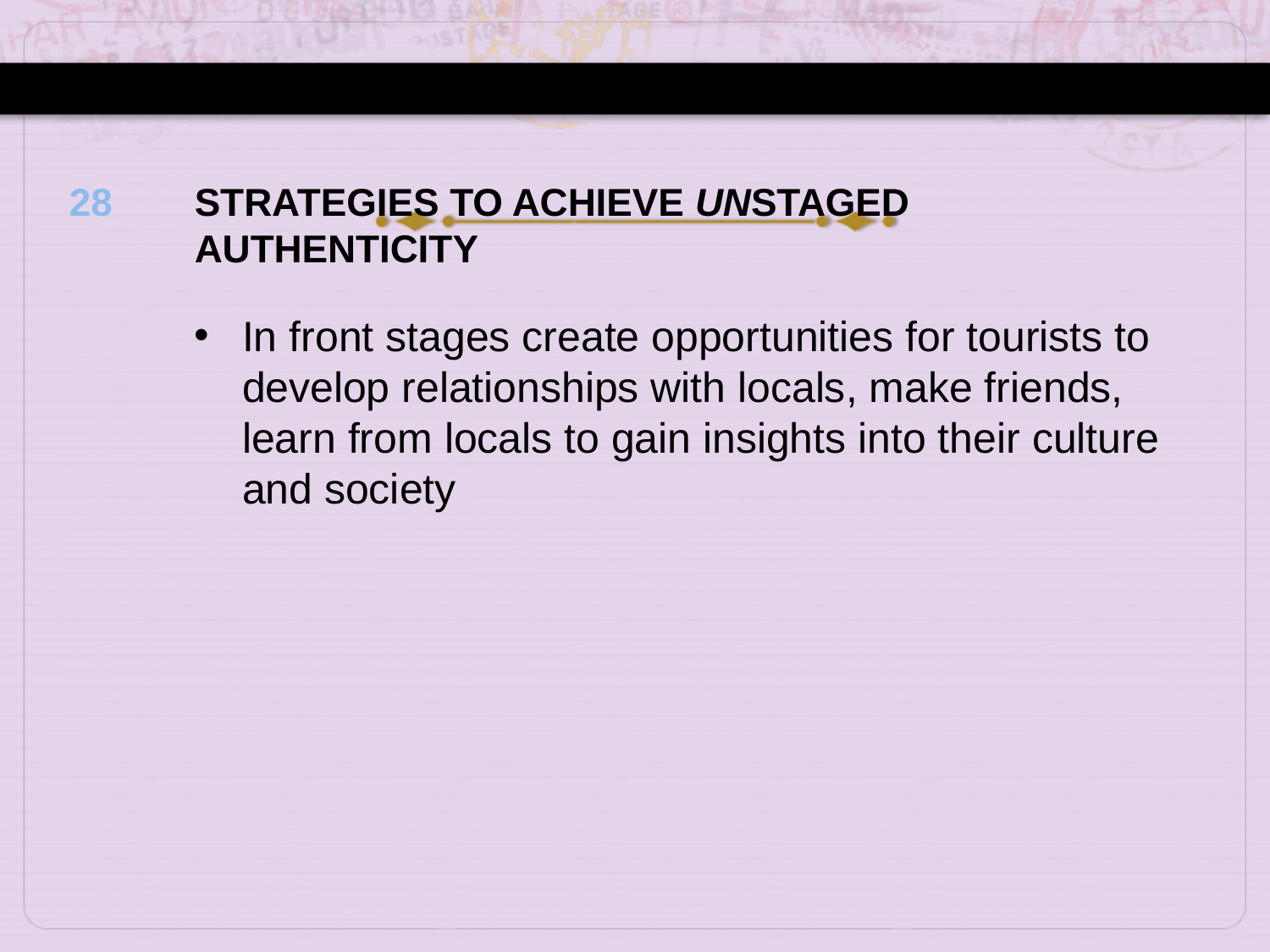

28
STRATEGIES TO ACHIEVE UNSTAGED AUTHENTICITY
In front stages create opportunities for tourists to develop relationships with locals, make friends, learn from locals to gain insights into their culture and society